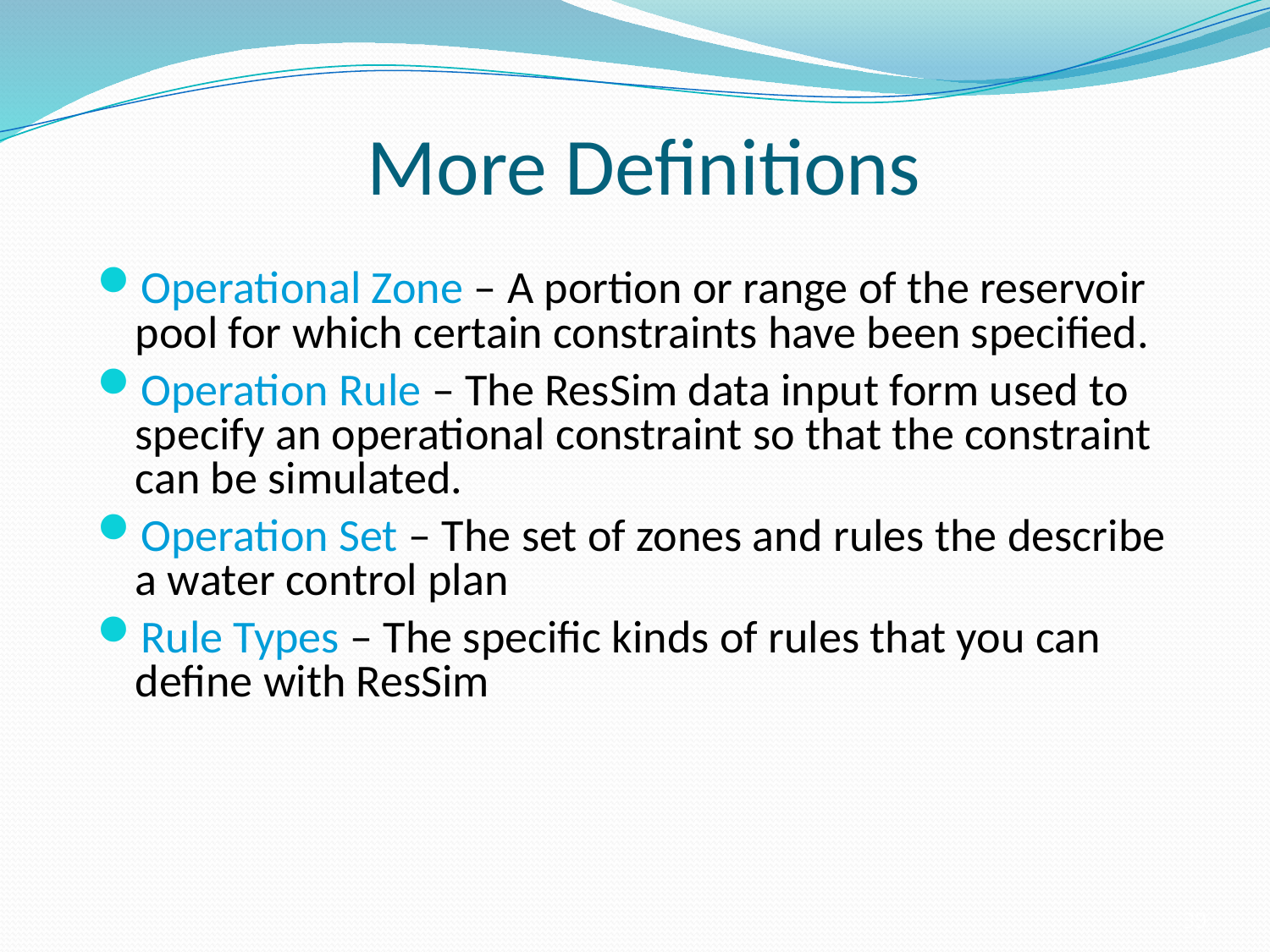

# More Definitions
Operational Zone – A portion or range of the reservoir pool for which certain constraints have been specified.
Operation Rule – The ResSim data input form used to specify an operational constraint so that the constraint can be simulated.
Operation Set – The set of zones and rules the describe a water control plan
Rule Types – The specific kinds of rules that you can define with ResSim
39